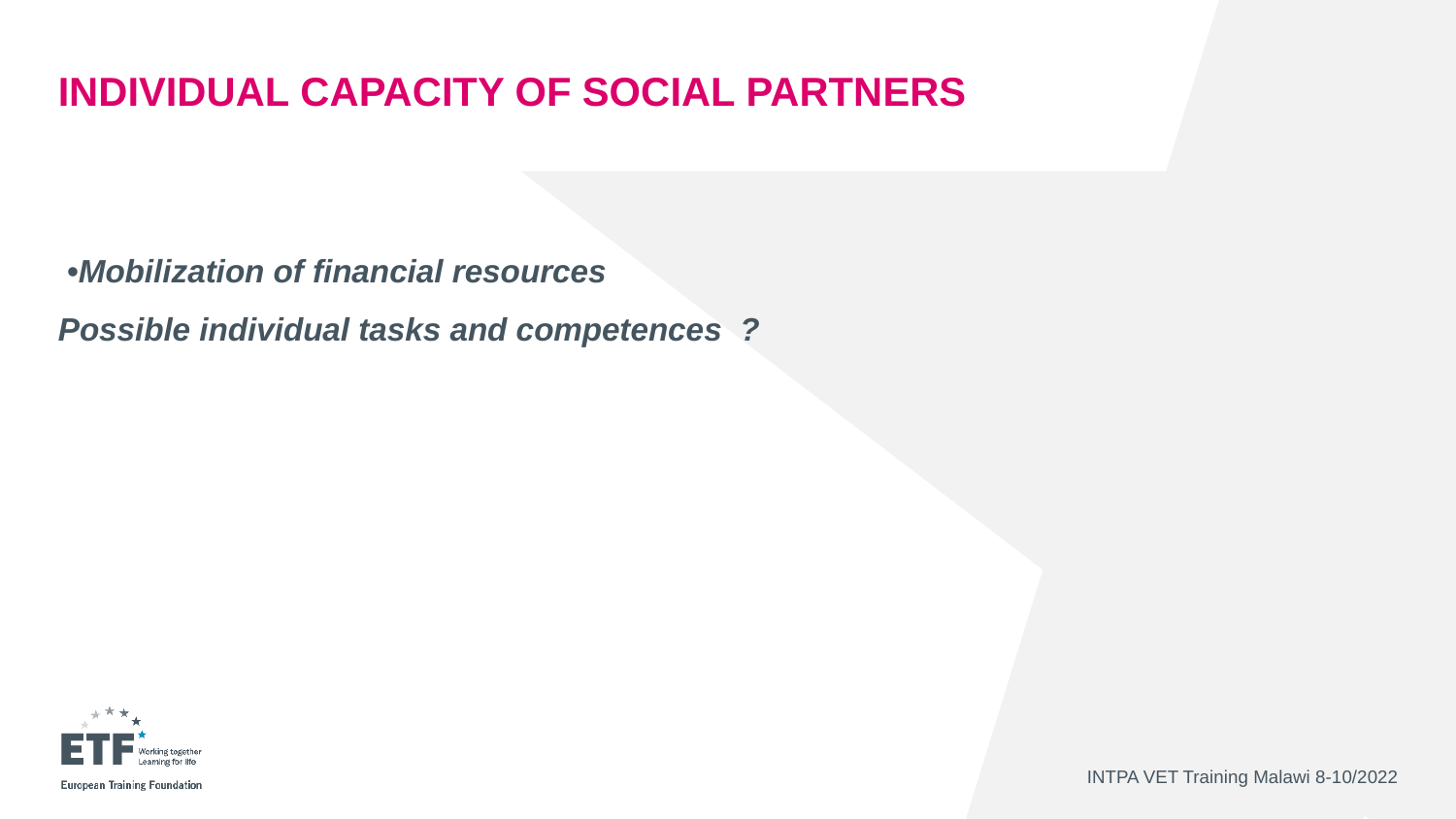

# INDIVIDUAL Capacity of Social partners

 •Mobilization of financial resources
Possible individual tasks and competences  ?
INTPA VET Training Malawi 8-10/2022